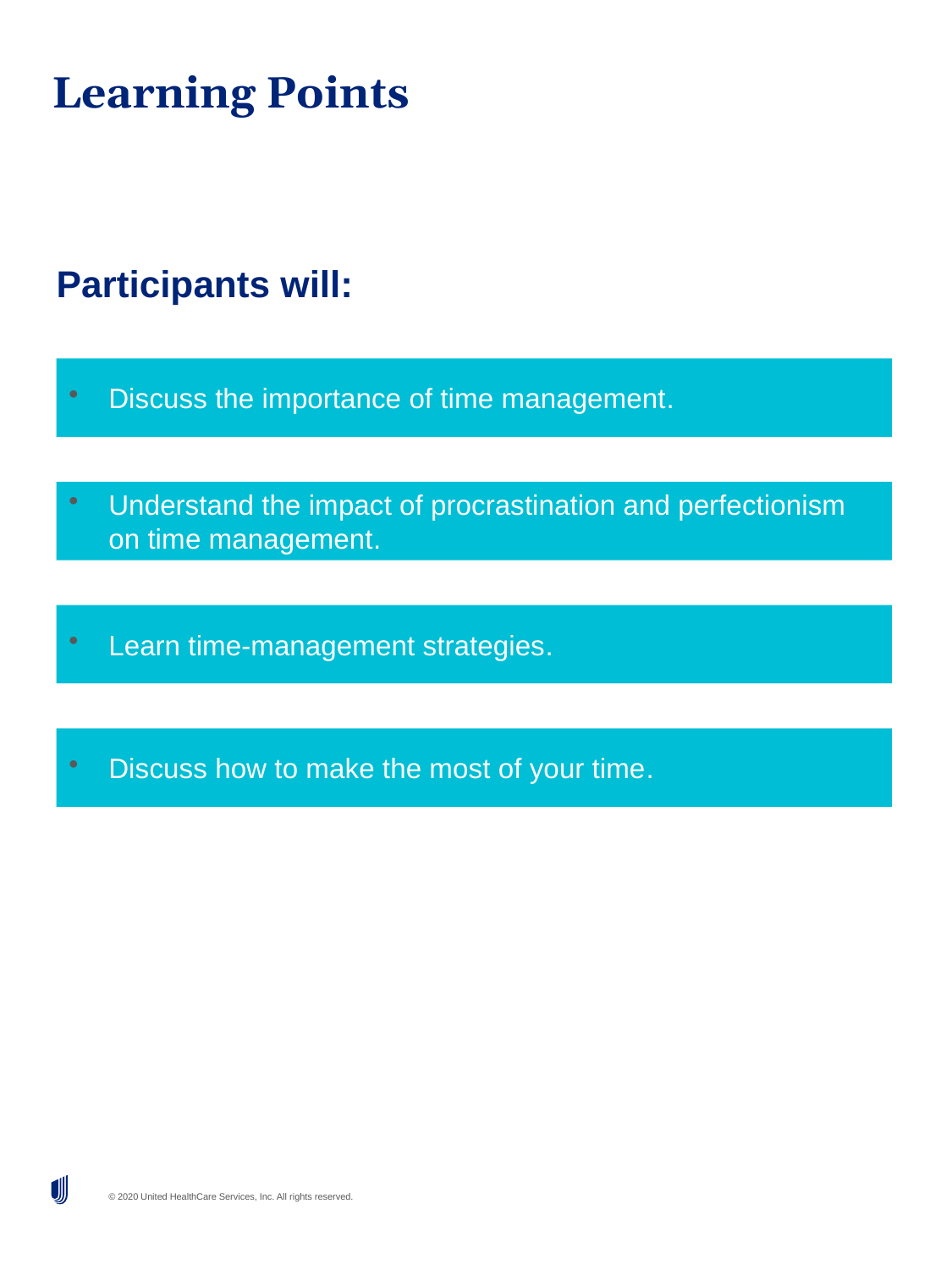

# Learning Points
Participants will:
Discuss the importance of time management.
Understand the impact of procrastination and perfectionism on time management.
Learn time-management strategies.
Discuss how to make the most of your time.